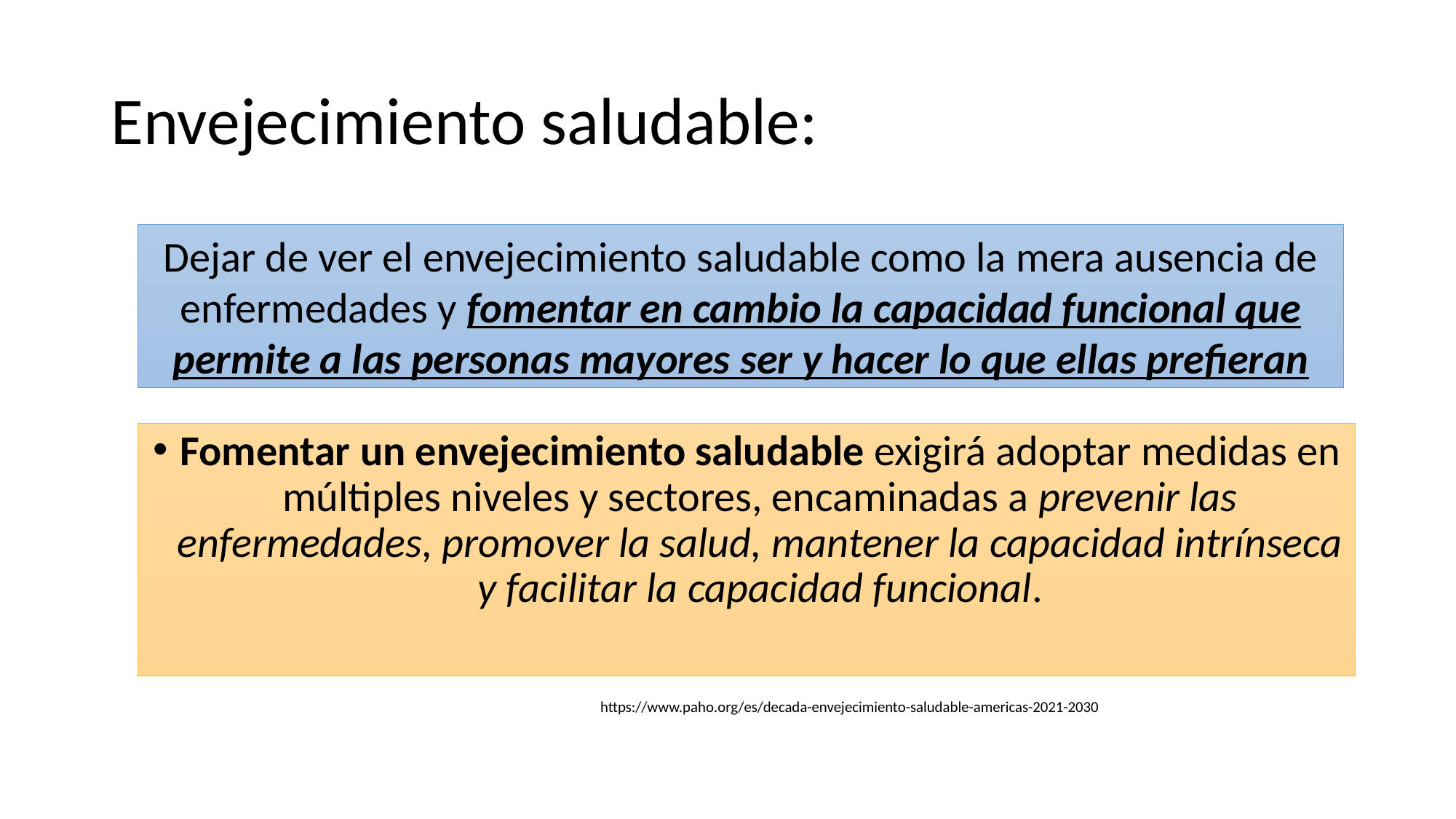

# Envejecimiento saludable:
Dejar de ver el envejecimiento saludable como la mera ausencia de enfermedades y fomentar en cambio la capacidad funcional que permite a las personas mayores ser y hacer lo que ellas prefieran
Fomentar un envejecimiento saludable exigirá adoptar medidas en múltiples niveles y sectores, encaminadas a prevenir las enfermedades, promover la salud, mantener la capacidad intrínseca y facilitar la capacidad funcional.
https://www.paho.org/es/decada-envejecimiento-saludable-americas-2021-2030